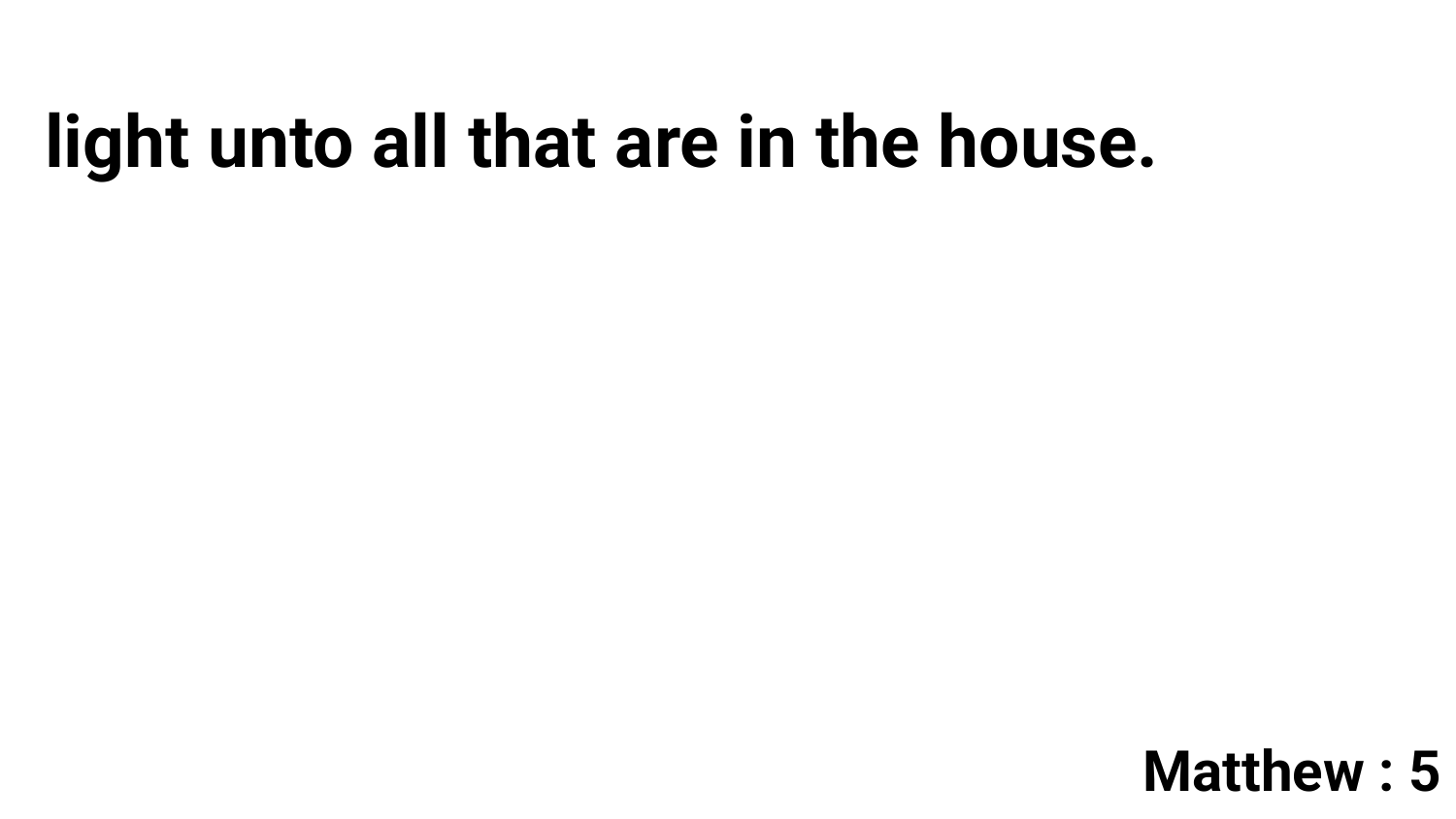

light unto all that are in the house.
Matthew : 5